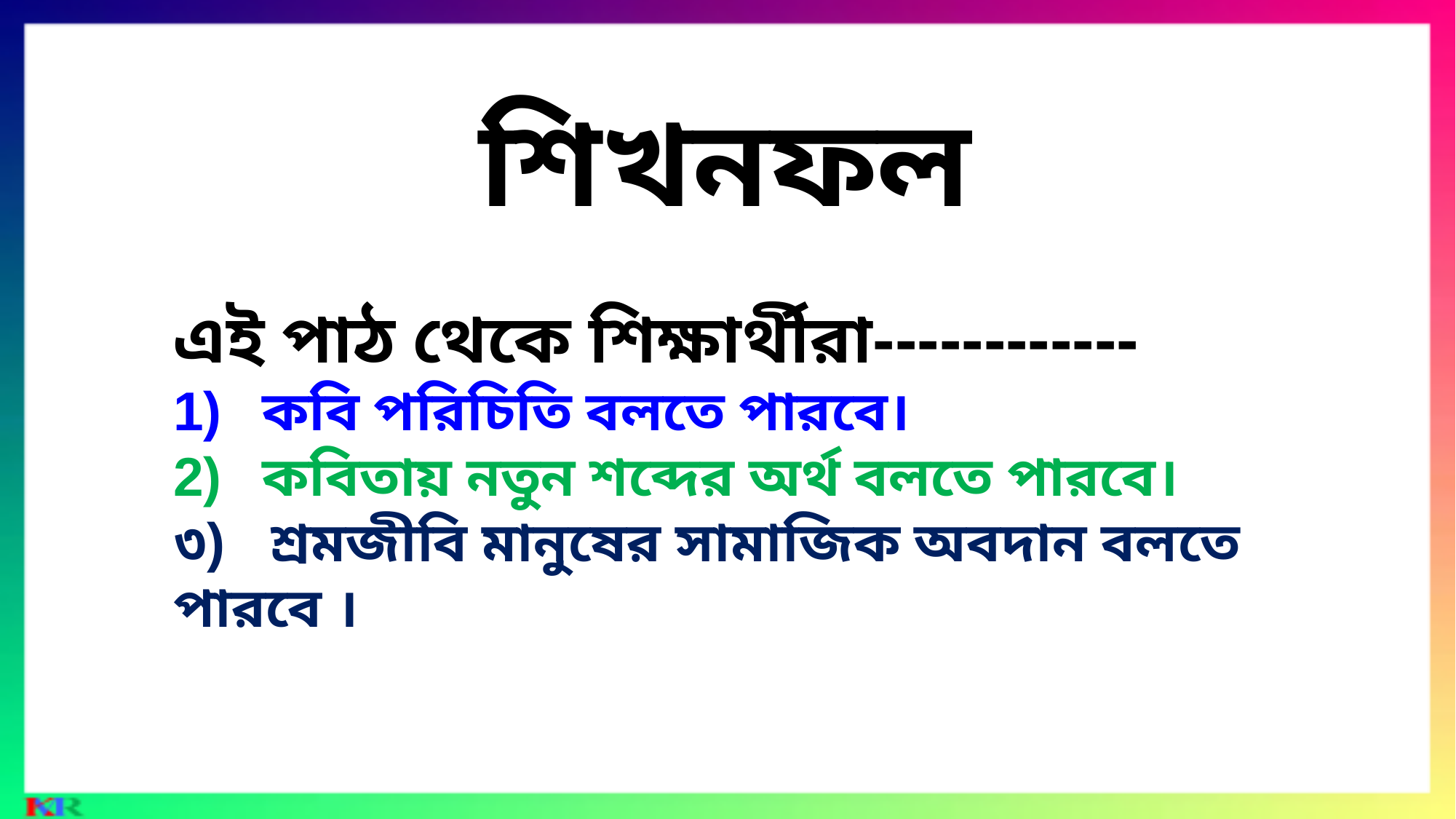

শিখনফল
এই পাঠ থেকে শিক্ষার্থীরা------------
কবি পরিচিতি বলতে পারবে।
কবিতায় নতুন শব্দের অর্থ বলতে পারবে।
৩)   শ্রমজীবি মানুষের সামাজিক অবদান বলতে পারবে ।